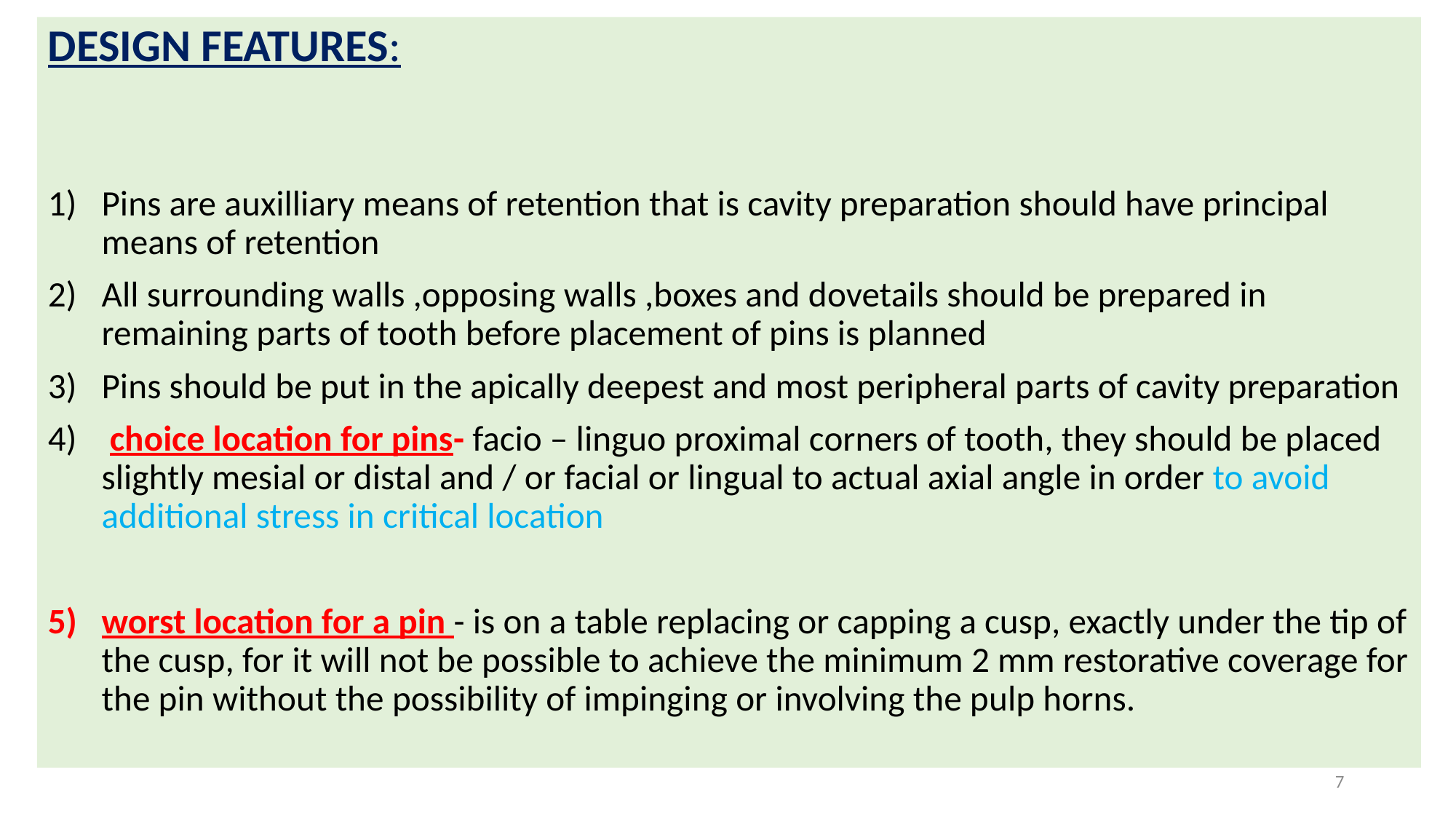

DESIGN FEATURES:

Pins are auxilliary means of retention that is cavity preparation should have principal means of retention
All surrounding walls ,opposing walls ,boxes and dovetails should be prepared in remaining parts of tooth before placement of pins is planned
Pins should be put in the apically deepest and most peripheral parts of cavity preparation
 choice location for pins- facio – linguo proximal corners of tooth, they should be placed slightly mesial or distal and / or facial or lingual to actual axial angle in order to avoid additional stress in critical location

worst location for a pin - is on a table replacing or capping a cusp, exactly under the tip of the cusp, for it will not be possible to achieve the minimum 2 mm restorative coverage for the pin without the possibility of impinging or involving the pulp horns.

7